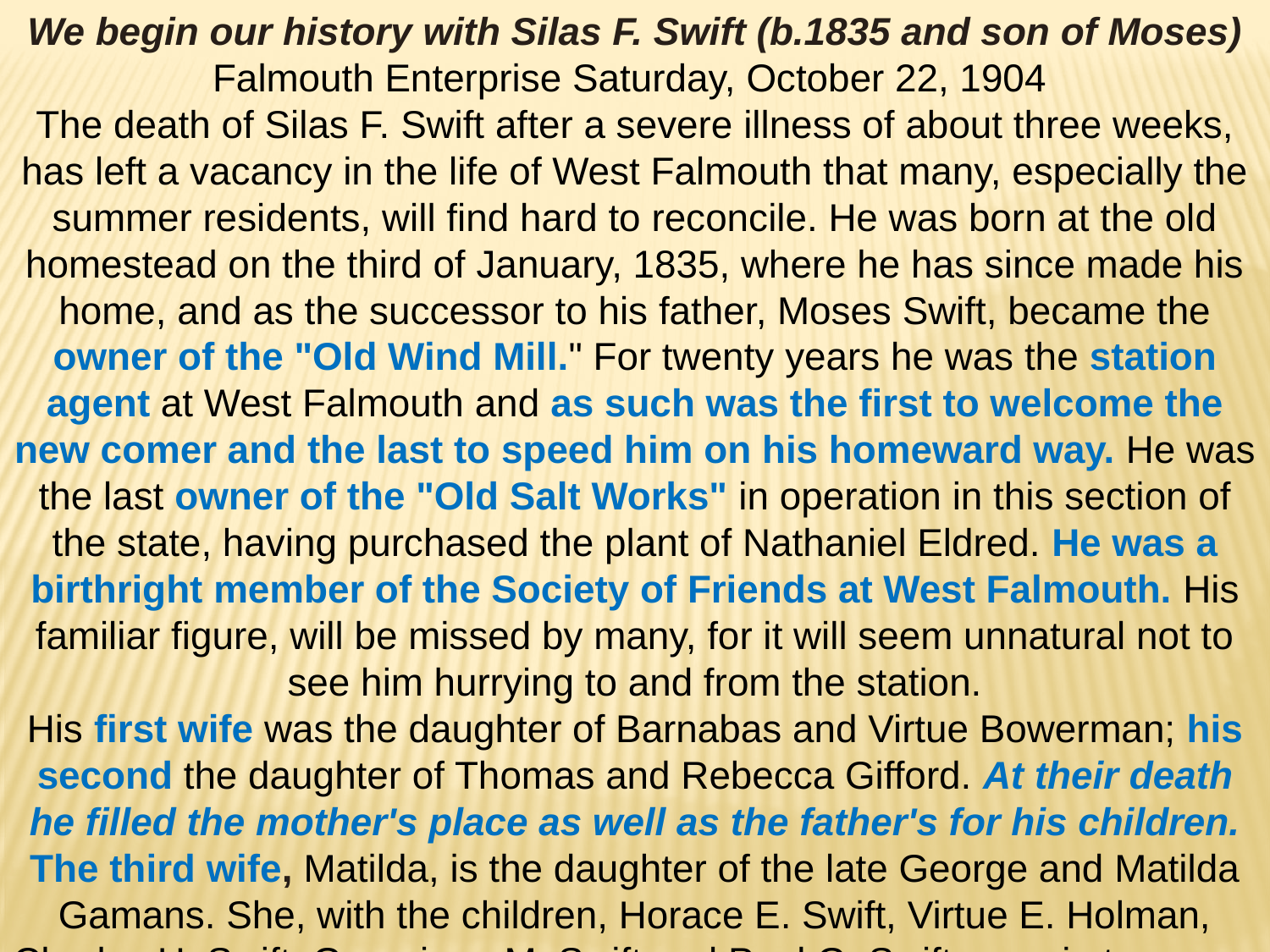

We begin our history with Silas F. Swift (b.1835 and son of Moses)
Falmouth Enterprise Saturday, October 22, 1904
The death of Silas F. Swift after a severe illness of about three weeks, has left a vacancy in the life of West Falmouth that many, especially the summer residents, will find hard to reconcile. He was born at the old homestead on the third of January, 1835, where he has since made his home, and as the successor to his father, Moses Swift, became the owner of the "Old Wind Mill." For twenty years he was the station agent at West Falmouth and as such was the first to welcome the new comer and the last to speed him on his homeward way. He was the last owner of the "Old Salt Works" in operation in this section of the state, having purchased the plant of Nathaniel Eldred. He was a birthright member of the Society of Friends at West Falmouth. His familiar figure, will be missed by many, for it will seem unnatural not to see him hurrying to and from the station.
His first wife was the daughter of Barnabas and Virtue Bowerman; his second the daughter of Thomas and Rebecca Gifford. At their death he filled the mother's place as well as the father's for his children. The third wife, Matilda, is the daughter of the late George and Matilda Gamans. She, with the children, Horace E. Swift, Virtue E. Holman, Charles H. Swift, Georgiana M. Swift and Paul G. Swift, remain to mourn his loss.